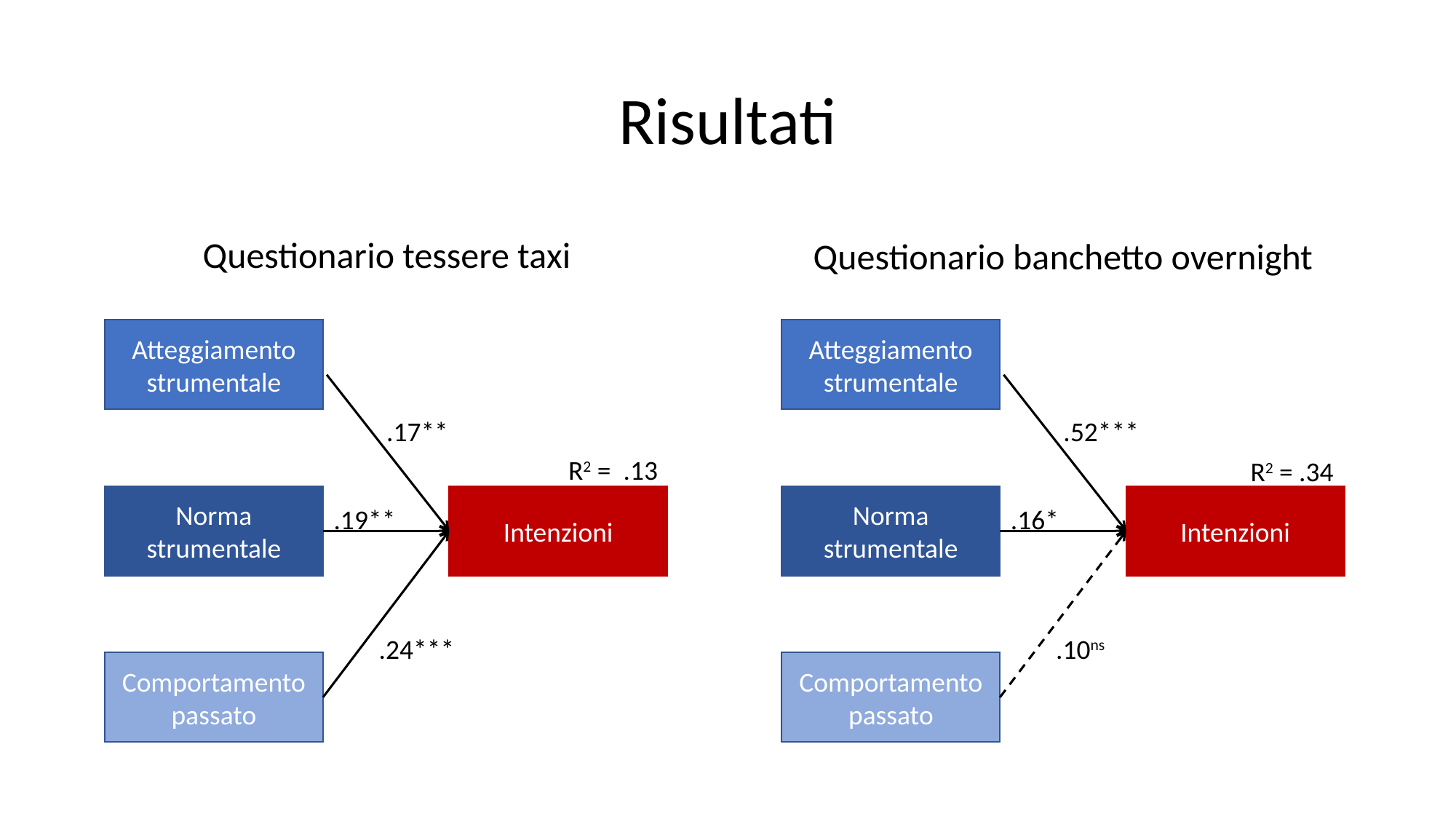

# Risultati
Questionario tessere taxi
Questionario banchetto overnight
Atteggiamento strumentale
Atteggiamento strumentale
.17**
.52***
R2 =  .13
R2 = .34
Norma strumentale
Intenzioni
Norma strumentale
Intenzioni
.19**
.16*
.24***
.10ns
Comportamento passato
Comportamento passato